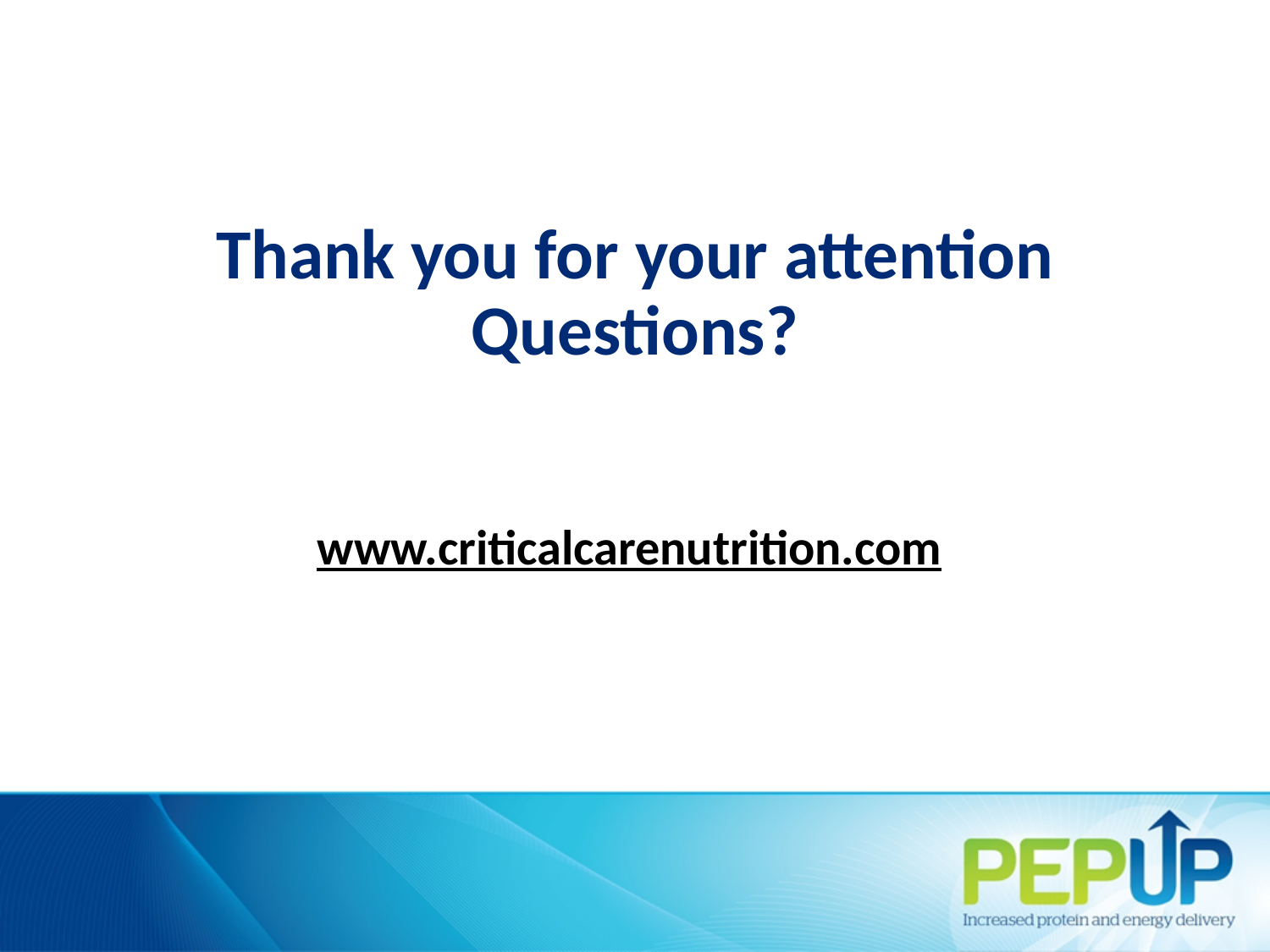

# Thank you for your attention Questions? www.criticalcarenutrition.com